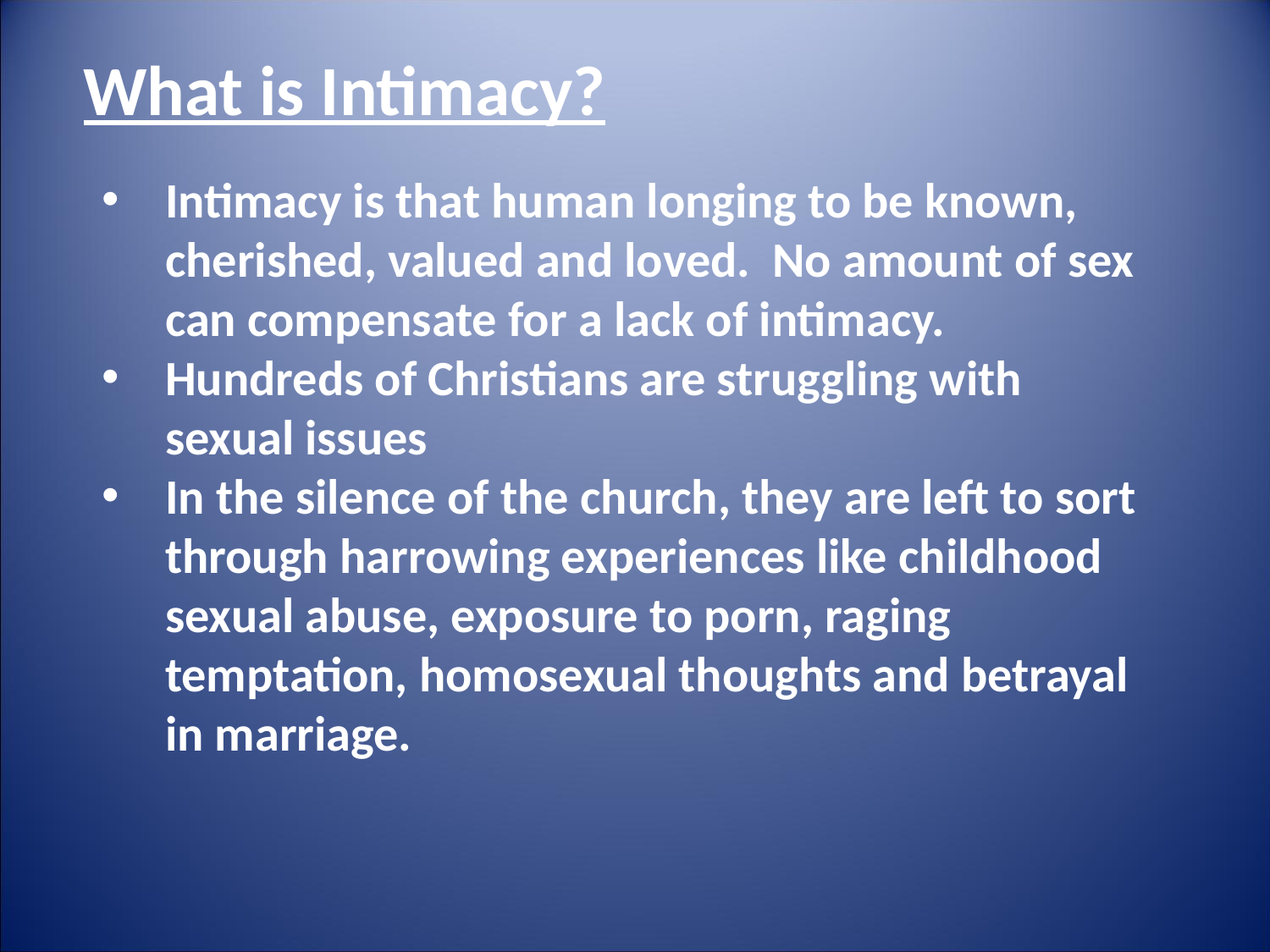

# What is Intimacy?
Intimacy is that human longing to be known, cherished, valued and loved.  No amount of sex can compensate for a lack of intimacy.
Hundreds of Christians are struggling with sexual issues
In the silence of the church, they are left to sort through harrowing experiences like childhood sexual abuse, exposure to porn, raging temptation, homosexual thoughts and betrayal in marriage.